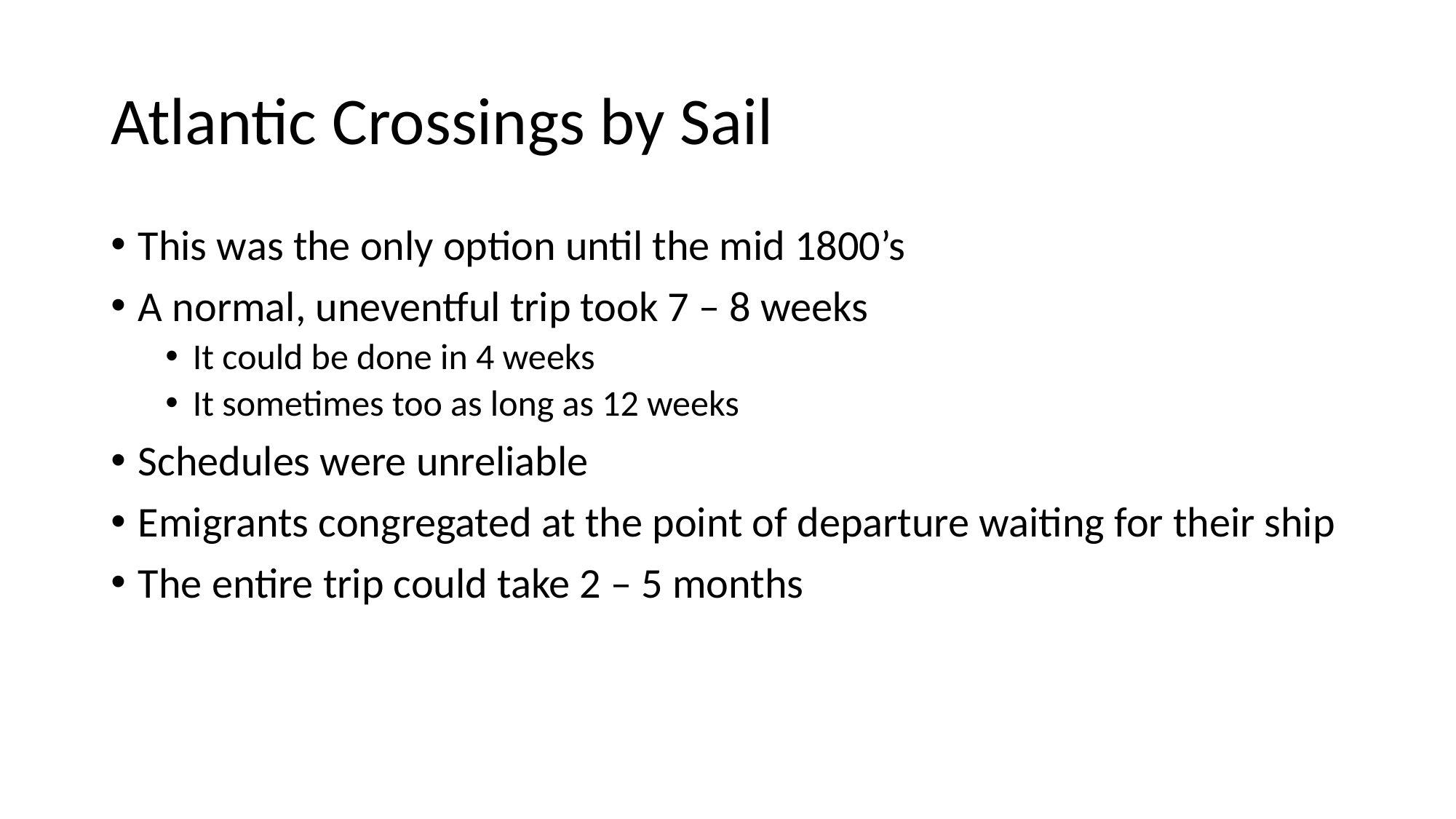

# Atlantic Crossings by Sail
This was the only option until the mid 1800’s
A normal, uneventful trip took 7 – 8 weeks
It could be done in 4 weeks
It sometimes too as long as 12 weeks
Schedules were unreliable
Emigrants congregated at the point of departure waiting for their ship
The entire trip could take 2 – 5 months